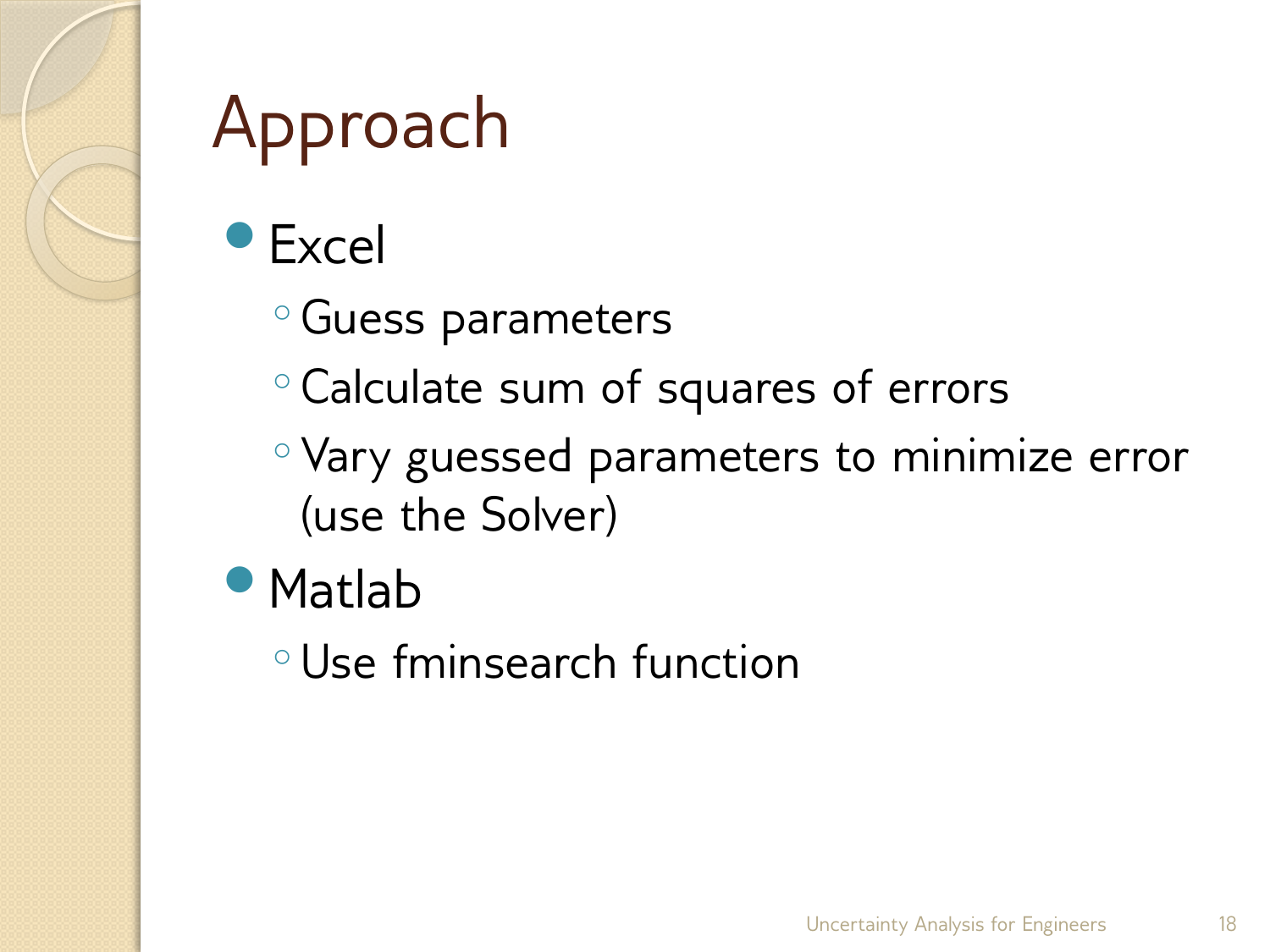

# Approach
Excel
Guess parameters
Calculate sum of squares of errors
Vary guessed parameters to minimize error (use the Solver)
Matlab
Use fminsearch function
Uncertainty Analysis for Engineers
18